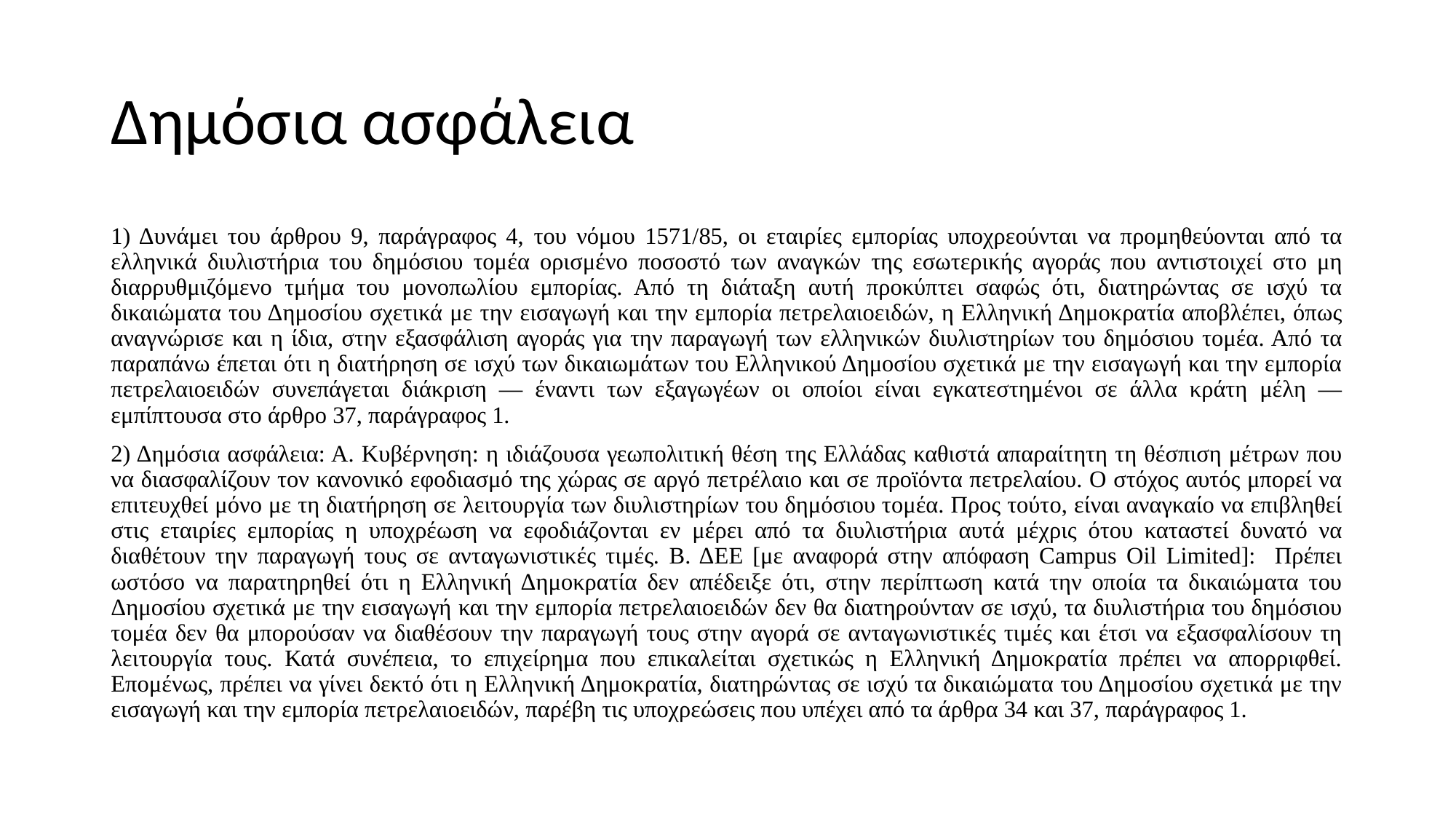

# Δημόσια ασφάλεια
1) Δυνάμει του άρθρου 9, παράγραφος 4, του νόμου 1571/85, οι εταιρίες εμπορίας υποχρεούνται να προμηθεύονται από τα ελληνικά διυλιστήρια του δημόσιου τομέα ορισμένο ποσοστό των αναγκών της εσωτερικής αγοράς που αντιστοιχεί στο μη διαρρυθμιζόμενο τμήμα του μονοπωλίου εμπορίας. Από τη διάταξη αυτή προκύπτει σαφώς ότι, διατηρώντας σε ισχύ τα δικαιώματα του Δημοσίου σχετικά με την εισαγωγή και την εμπορία πετρελαιοειδών, η Ελληνική Δημοκρατία αποβλέπει, όπως αναγνώρισε και η ίδια, στην εξασφάλιση αγοράς για την παραγωγή των ελληνικών διυλιστηρίων του δημόσιου τομέα. Από τα παραπάνω έπεται ότι η διατήρηση σε ισχύ των δικαιωμάτων του Ελληνικού Δημοσίου σχετικά με την εισαγωγή και την εμπορία πετρελαιοειδών συνεπάγεται διάκριση — έναντι των εξαγωγέων οι οποίοι είναι εγκατεστημένοι σε άλλα κράτη μέλη — εμπίπτουσα στο άρθρο 37, παράγραφος 1.
2) Δημόσια ασφάλεια: Α. Κυβέρνηση: η ιδιάζουσα γεωπολιτική θέση της Ελλάδας καθιστά απαραίτητη τη θέσπιση μέτρων που να διασφαλίζουν τον κανονικό εφοδιασμό της χώρας σε αργό πετρέλαιο και σε προϊόντα πετρελαίου. Ο στόχος αυτός μπορεί να επιτευχθεί μόνο με τη διατήρηση σε λειτουργία των διυλιστηρίων του δημόσιου τομέα. Προς τούτο, είναι αναγκαίο να επιβληθεί στις εταιρίες εμπορίας η υποχρέωση να εφοδιάζονται εν μέρει από τα διυλιστήρια αυτά μέχρις ότου καταστεί δυνατό να διαθέτουν την παραγωγή τους σε ανταγωνιστικές τιμές. Β. ΔΕΕ [με αναφορά στην απόφαση Campus Oil Limited]:  Πρέπει ωστόσο να παρατηρηθεί ότι η Ελληνική Δημοκρατία δεν απέδειξε ότι, στην περίπτωση κατά την οποία τα δικαιώματα του Δημοσίου σχετικά με την εισαγωγή και την εμπορία πετρελαιοειδών δεν θα διατηρούνταν σε ισχύ, τα διυλιστήρια του δημόσιου τομέα δεν θα μπορούσαν να διαθέσουν την παραγωγή τους στην αγορά σε ανταγωνιστικές τιμές και έτσι να εξασφαλίσουν τη λειτουργία τους. Κατά συνέπεια, το επιχείρημα που επικαλείται σχετικώς η Ελληνική Δημοκρατία πρέπει να απορριφθεί. Επομένως, πρέπει να γίνει δεκτό ότι η Ελληνική Δημοκρατία, διατηρώντας σε ισχύ τα δικαιώματα του Δημοσίου σχετικά με την εισαγωγή και την εμπορία πετρελαιοειδών, παρέβη τις υποχρεώσεις που υπέχει από τα άρθρα 34 και 37, παράγραφος 1.